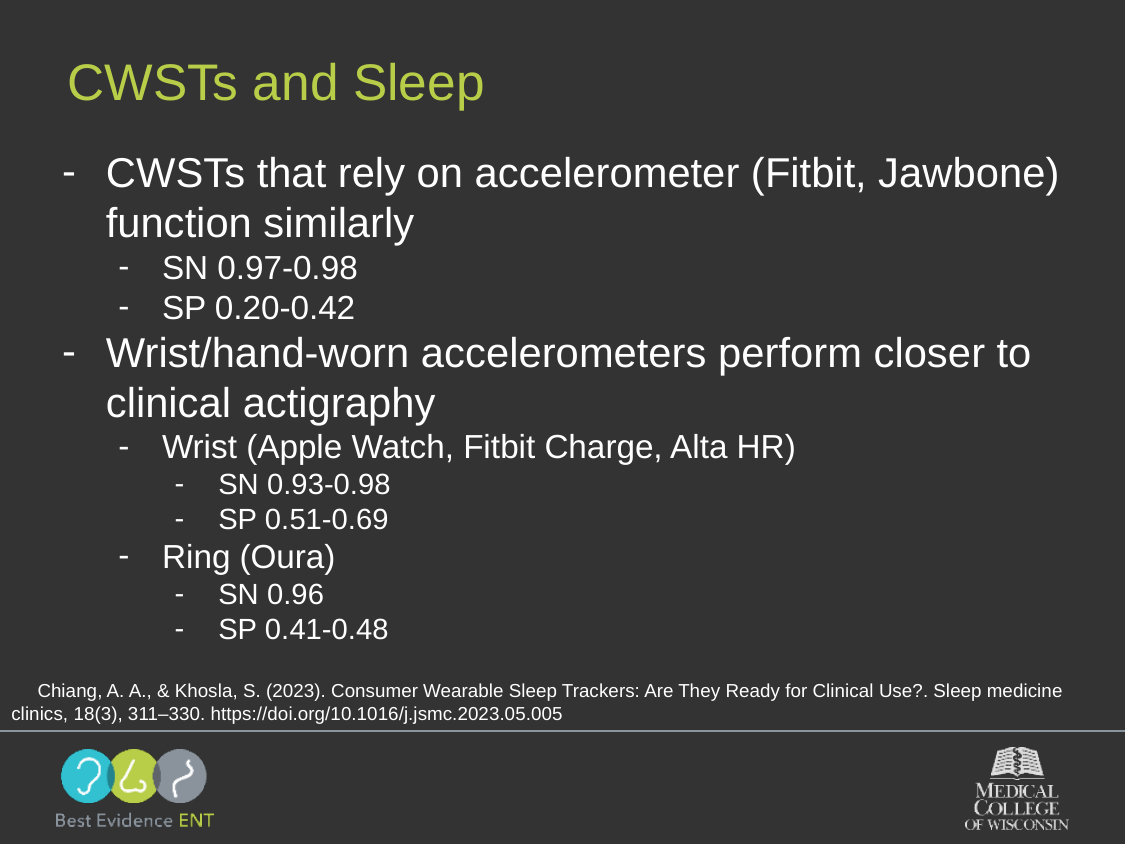

# CWSTs and Sleep
CWSTs that rely on accelerometer (Fitbit, Jawbone) function similarly
SN 0.97-0.98
SP 0.20-0.42
Wrist/hand-worn accelerometers perform closer to clinical actigraphy
Wrist (Apple Watch, Fitbit Charge, Alta HR)
SN 0.93-0.98
SP 0.51-0.69
Ring (Oura)
SN 0.96
SP 0.41-0.48
     Chiang, A. A., & Khosla, S. (2023). Consumer Wearable Sleep Trackers: Are They Ready for Clinical Use?. Sleep medicine clinics, 18(3), 311–330. https://doi.org/10.1016/j.jsmc.2023.05.005